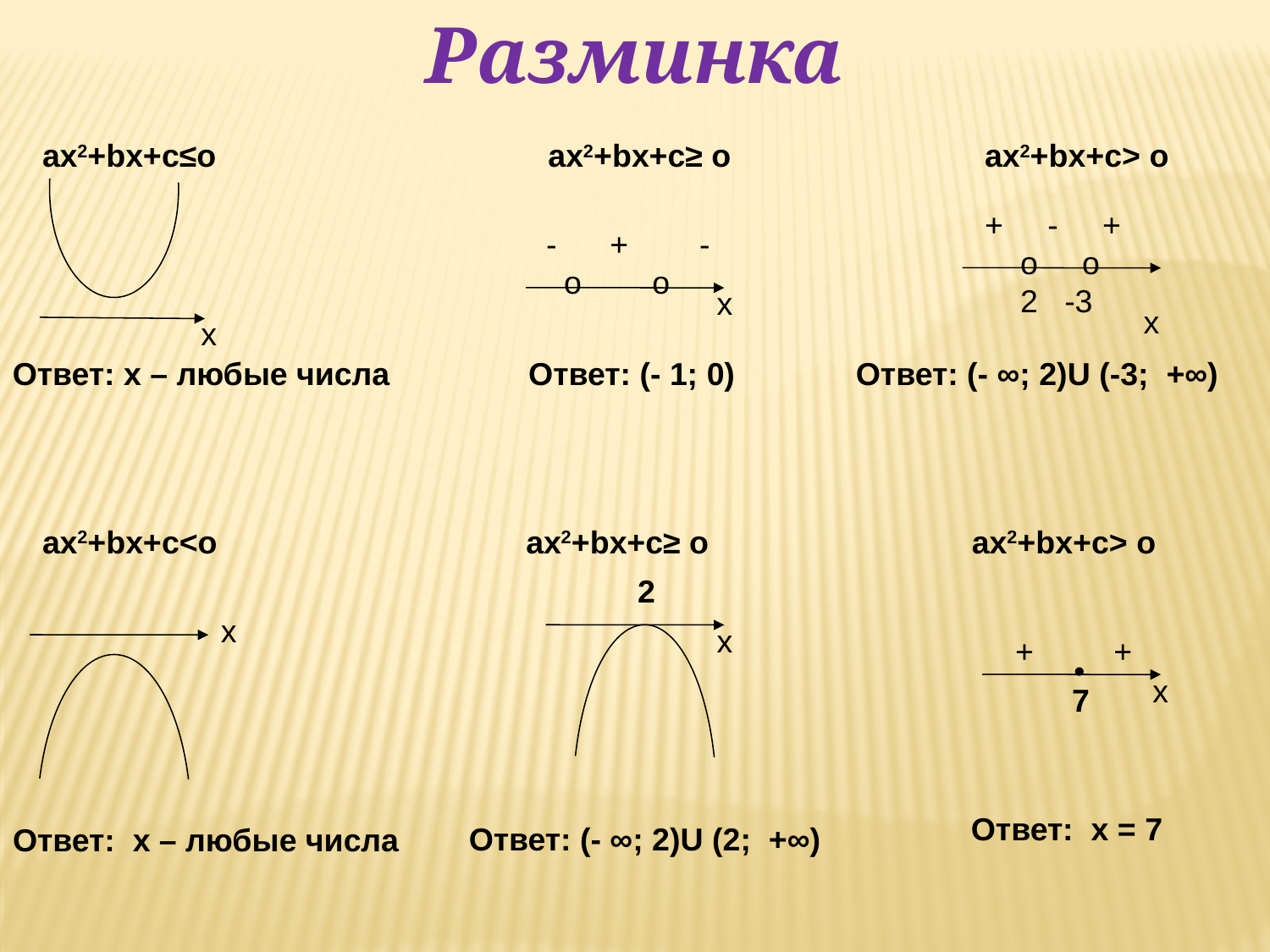

Разминка
aх2+bх+с≤о
aх2+bх+с≥ о
aх2+bх+с> о

+     -     +
    о     о
    2   -3
  -      +        -
    о        о
 х
х
х
Ответ: х – любые числа
Ответ: (- 1; 0)
Ответ: (- ∞; 2)U (-3;  +∞)
aх2+bх+с<о
aх2+bх+с≥ о
aх2+bх+с> о
2
х
х

+         +
 •

х
 7
Ответ:  х = 7
Ответ:  х – любые числа
Ответ: (- ∞; 2)U (2;  +∞)